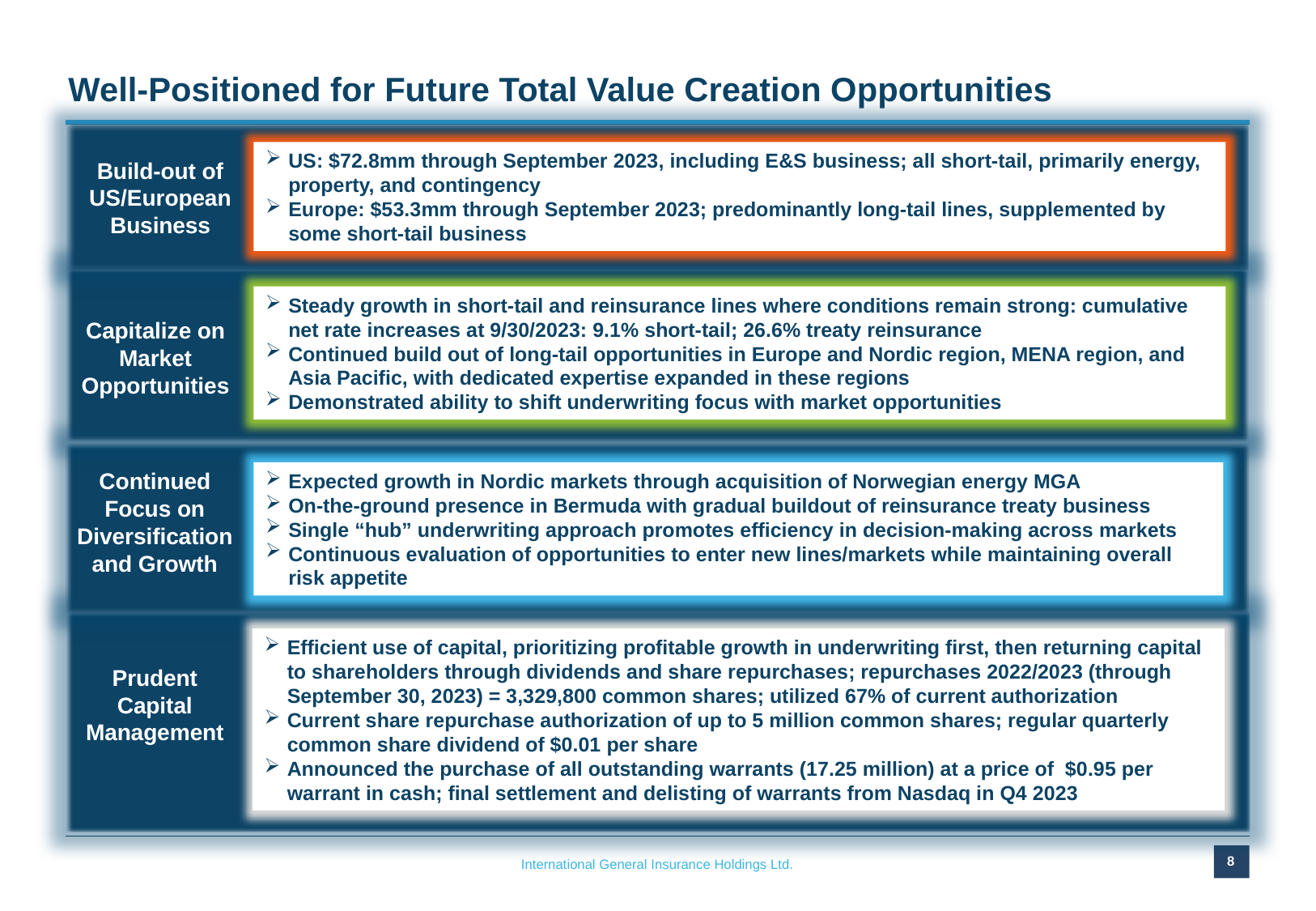

# Well-Positioned for Future Total Value Creation Opportunities

US: $72.8mm through September 2023, including E&S business; all short-tail, primarily energy, property, and contingency
Europe: $53.3mm through September 2023; predominantly long-tail lines, supplemented by some short-tail business
Build-out of US/European Business

Steady growth in short-tail and reinsurance lines where conditions remain strong: cumulative net rate increases at 9/30/2023: 9.1% short-tail; 26.6% treaty reinsurance
Continued build out of long-tail opportunities in Europe and Nordic region, MENA region, and Asia Pacific, with dedicated expertise expanded in these regions
Demonstrated ability to shift underwriting focus with market opportunities
Capitalize on Market Opportunities

Continued Focus on Diversification and Growth

Expected growth in Nordic markets through acquisition of Norwegian energy MGA
On-the-ground presence in Bermuda with gradual buildout of reinsurance treaty business
Single “hub” underwriting approach promotes efficiency in decision-making across markets
Continuous evaluation of opportunities to enter new lines/markets while maintaining overall risk appetite

Efficient use of capital, prioritizing profitable growth in underwriting first, then returning capital to shareholders through dividends and share repurchases; repurchases 2022/2023 (through September 30, 2023) = 3,329,800 common shares; utilized 67% of current authorization
Current share repurchase authorization of up to 5 million common shares; regular quarterly common share dividend of $0.01 per share
Announced the purchase of all outstanding warrants (17.25 million) at a price of  $0.95 per warrant in cash; final settlement and delisting of warrants from Nasdaq in Q4 2023
Prudent Capital Management